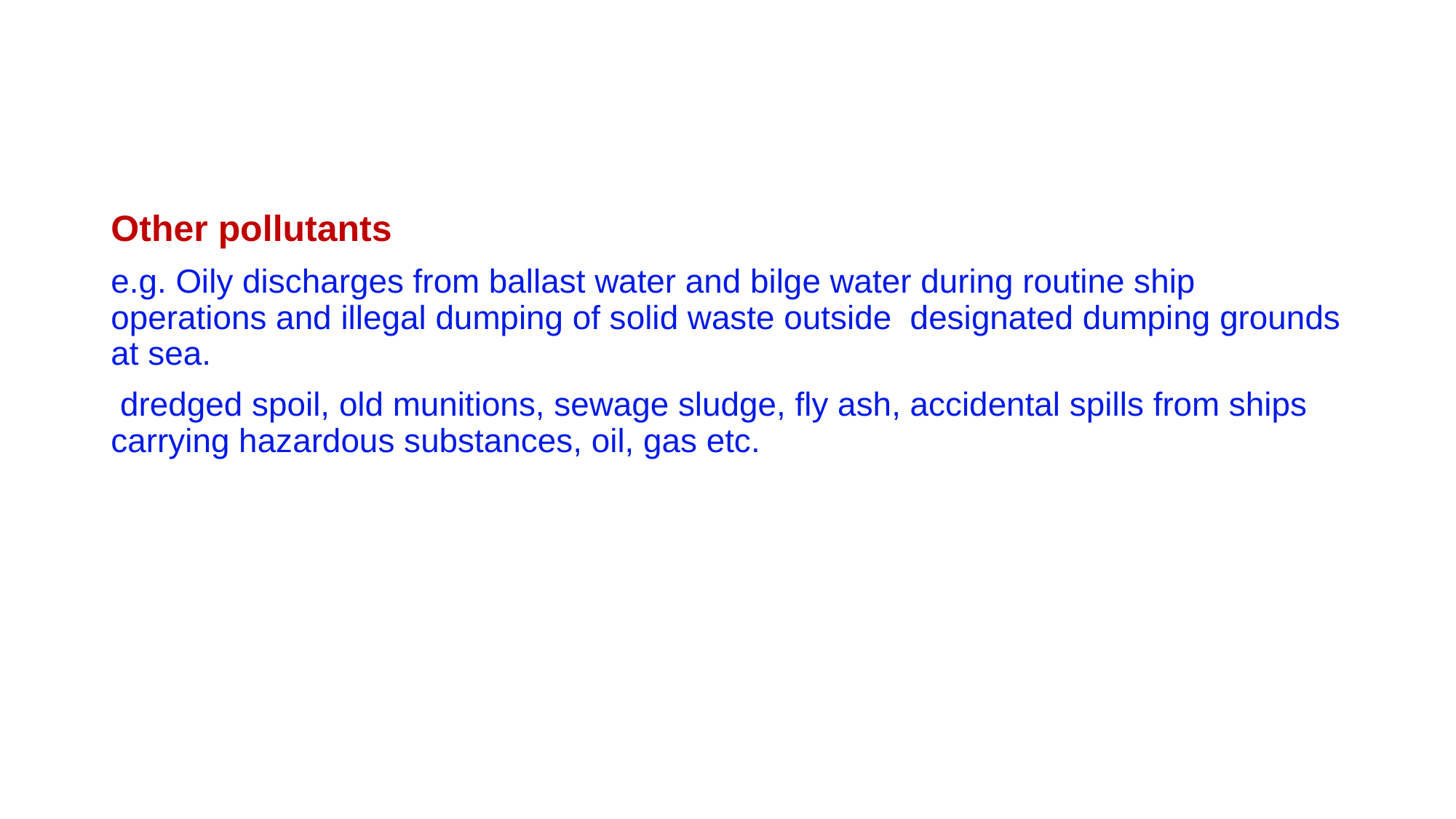

Other pollutants
e.g. Oily discharges from ballast water and bilge water during routine ship operations and illegal dumping of solid waste outside  designated dumping grounds at sea.
 dredged spoil, old munitions, sewage sludge, fly ash, accidental spills from ships carrying hazardous substances, oil, gas etc.